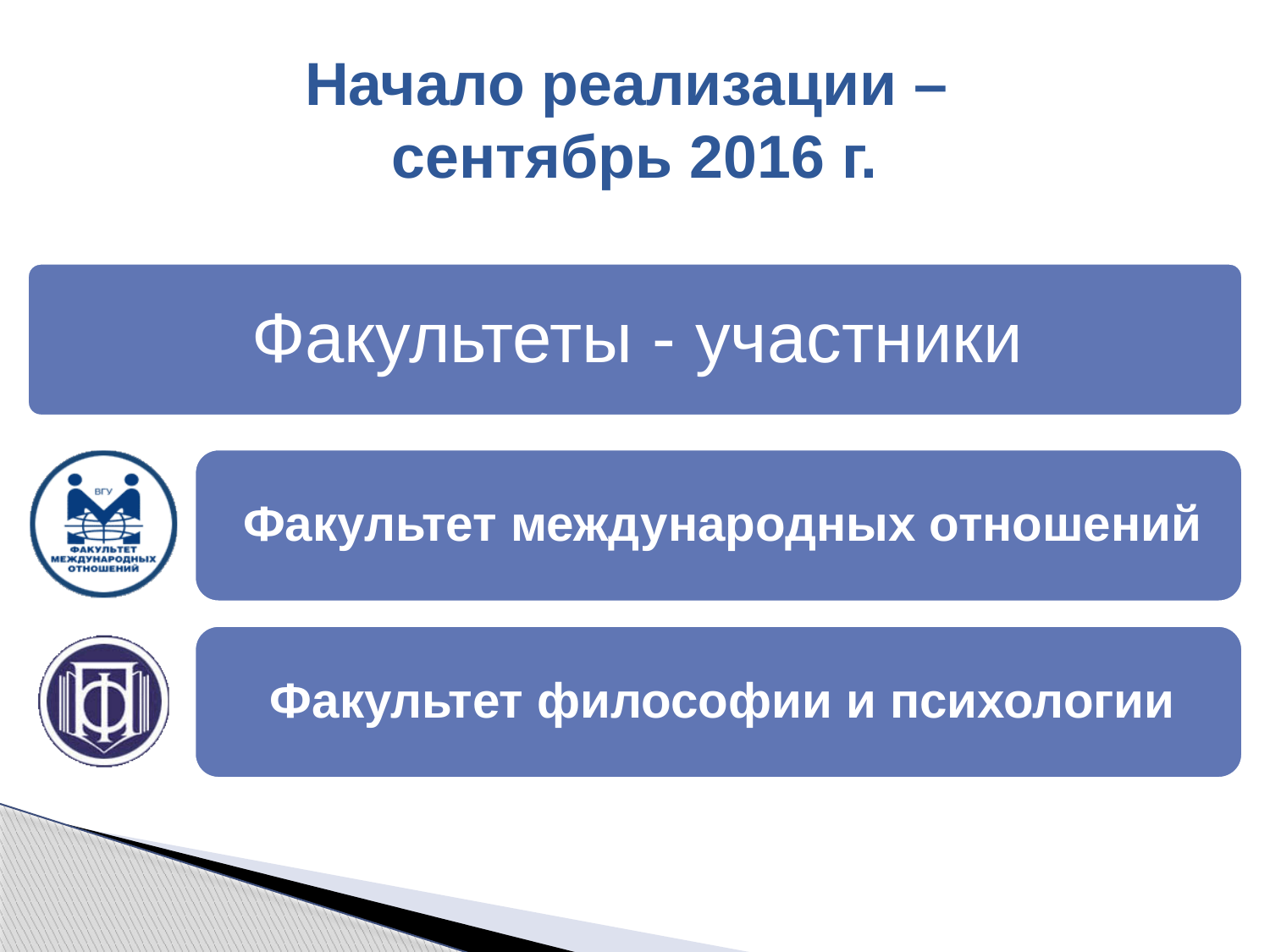

# Начало реализации – сентябрь 2016 г.
Факультеты - участники
Факультет международных отношений
Факультет философии и психологии